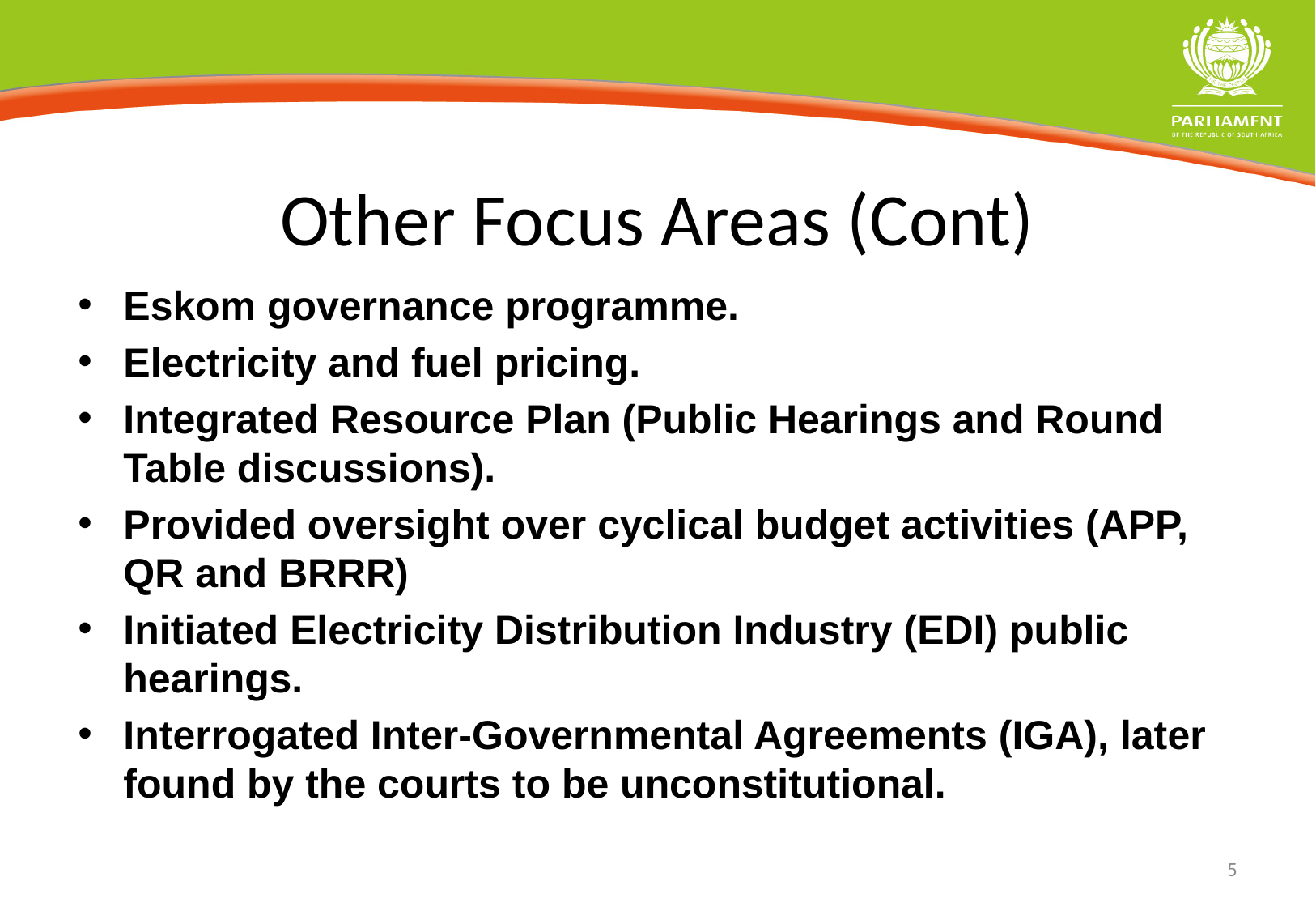

# Other Focus Areas (Cont)
Eskom governance programme.
Electricity and fuel pricing.
Integrated Resource Plan (Public Hearings and Round Table discussions).
Provided oversight over cyclical budget activities (APP, QR and BRRR)
Initiated Electricity Distribution Industry (EDI) public hearings.
Interrogated Inter-Governmental Agreements (IGA), later found by the courts to be unconstitutional.

5